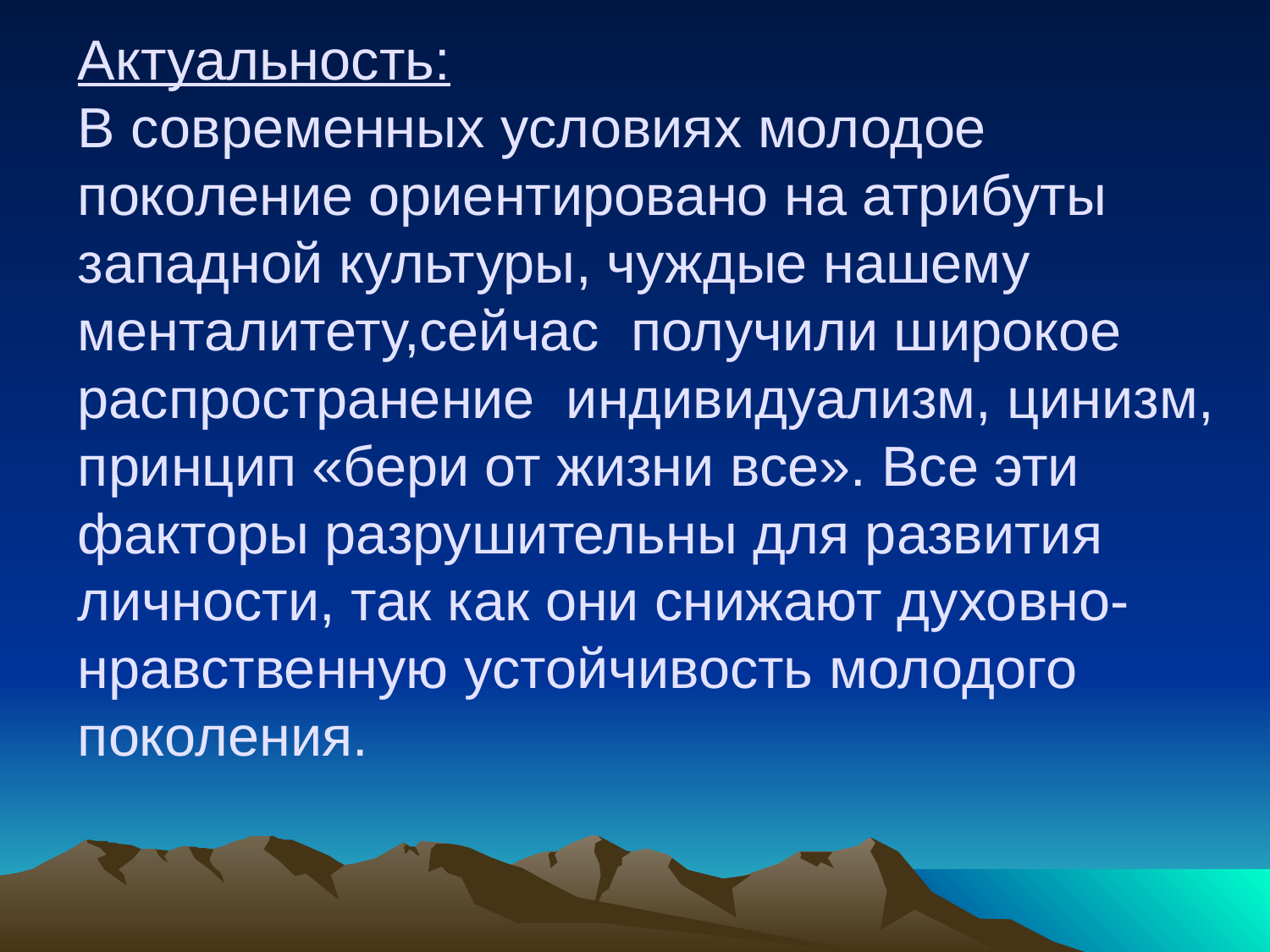

# Актуальность: В современных условиях молодое поколение ориентировано на атрибуты западной культуры, чуждые нашему менталитету,сейчас  получили широкое распространение  индивидуализм, цинизм, принцип «бери от жизни все». Все эти факторы разрушительны для развития личности, так как они снижают духовно-нравственную устойчивость молодого поколения.